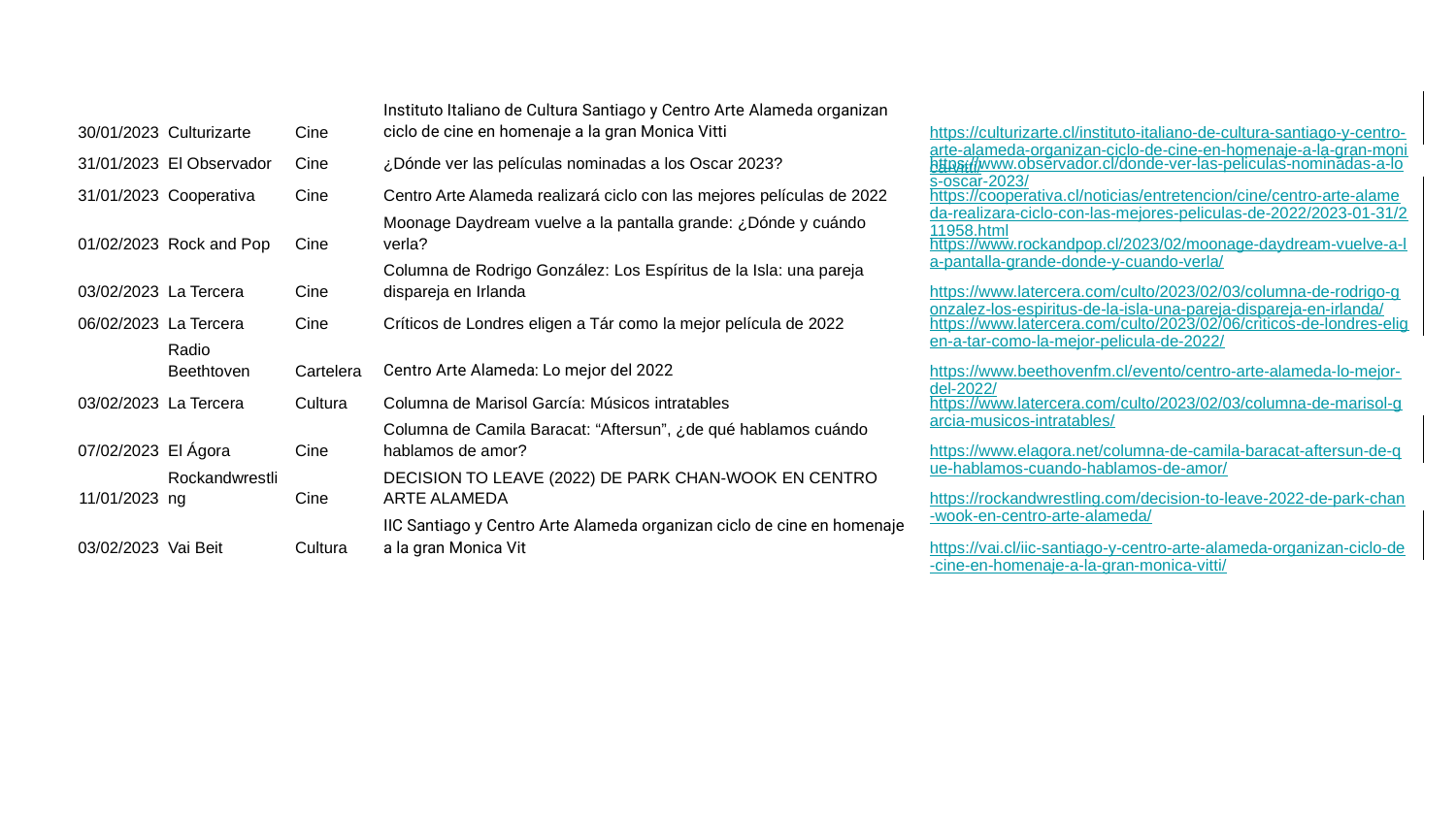

| 30/01/2023 | Culturizarte | Cine | Instituto Italiano de Cultura Santiago y Centro Arte Alameda organizan ciclo de cine en homenaje a la gran Monica Vitti | https://culturizarte.cl/instituto-italiano-de-cultura-santiago-y-centro-arte-alameda-organizan-ciclo-de-cine-en-homenaje-a-la-gran-monica-vitti/ |
| --- | --- | --- | --- | --- |
| 31/01/2023 | El Observador | Cine | ¿Dónde ver las películas nominadas a los Oscar 2023? | https://www.observador.cl/donde-ver-las-peliculas-nominadas-a-los-oscar-2023/ |
| 31/01/2023 | Cooperativa | Cine | Centro Arte Alameda realizará ciclo con las mejores películas de 2022 | https://cooperativa.cl/noticias/entretencion/cine/centro-arte-alameda-realizara-ciclo-con-las-mejores-peliculas-de-2022/2023-01-31/211958.html |
| 01/02/2023 | Rock and Pop | Cine | Moonage Daydream vuelve a la pantalla grande: ¿Dónde y cuándo verla? | https://www.rockandpop.cl/2023/02/moonage-daydream-vuelve-a-la-pantalla-grande-donde-y-cuando-verla/ |
| 03/02/2023 | La Tercera | Cine | Columna de Rodrigo González: Los Espíritus de la Isla: una pareja dispareja en Irlanda | https://www.latercera.com/culto/2023/02/03/columna-de-rodrigo-gonzalez-los-espiritus-de-la-isla-una-pareja-dispareja-en-irlanda/ |
| 06/02/2023 | La Tercera | Cine | Críticos de Londres eligen a Tár como la mejor película de 2022 | https://www.latercera.com/culto/2023/02/06/criticos-de-londres-eligen-a-tar-como-la-mejor-pelicula-de-2022/ |
|  | Radio Beethtoven | Cartelera | Centro Arte Alameda: Lo mejor del 2022 | https://www.beethovenfm.cl/evento/centro-arte-alameda-lo-mejor-del-2022/ |
| 03/02/2023 | La Tercera | Cultura | Columna de Marisol García: Músicos intratables | https://www.latercera.com/culto/2023/02/03/columna-de-marisol-garcia-musicos-intratables/ |
| 07/02/2023 | El Ágora | Cine | Columna de Camila Baracat: “Aftersun”, ¿de qué hablamos cuándo hablamos de amor? | https://www.elagora.net/columna-de-camila-baracat-aftersun-de-que-hablamos-cuando-hablamos-de-amor/ |
| 11/01/2023 | Rockandwrestling | Cine | DECISION TO LEAVE (2022) DE PARK CHAN-WOOK EN CENTRO ARTE ALAMEDA | https://rockandwrestling.com/decision-to-leave-2022-de-park-chan-wook-en-centro-arte-alameda/ |
| 03/02/2023 | Vai Beit | Cultura | IIC Santiago y Centro Arte Alameda organizan ciclo de cine en homenaje a la gran Monica Vit | https://vai.cl/iic-santiago-y-centro-arte-alameda-organizan-ciclo-de-cine-en-homenaje-a-la-gran-monica-vitti/ |